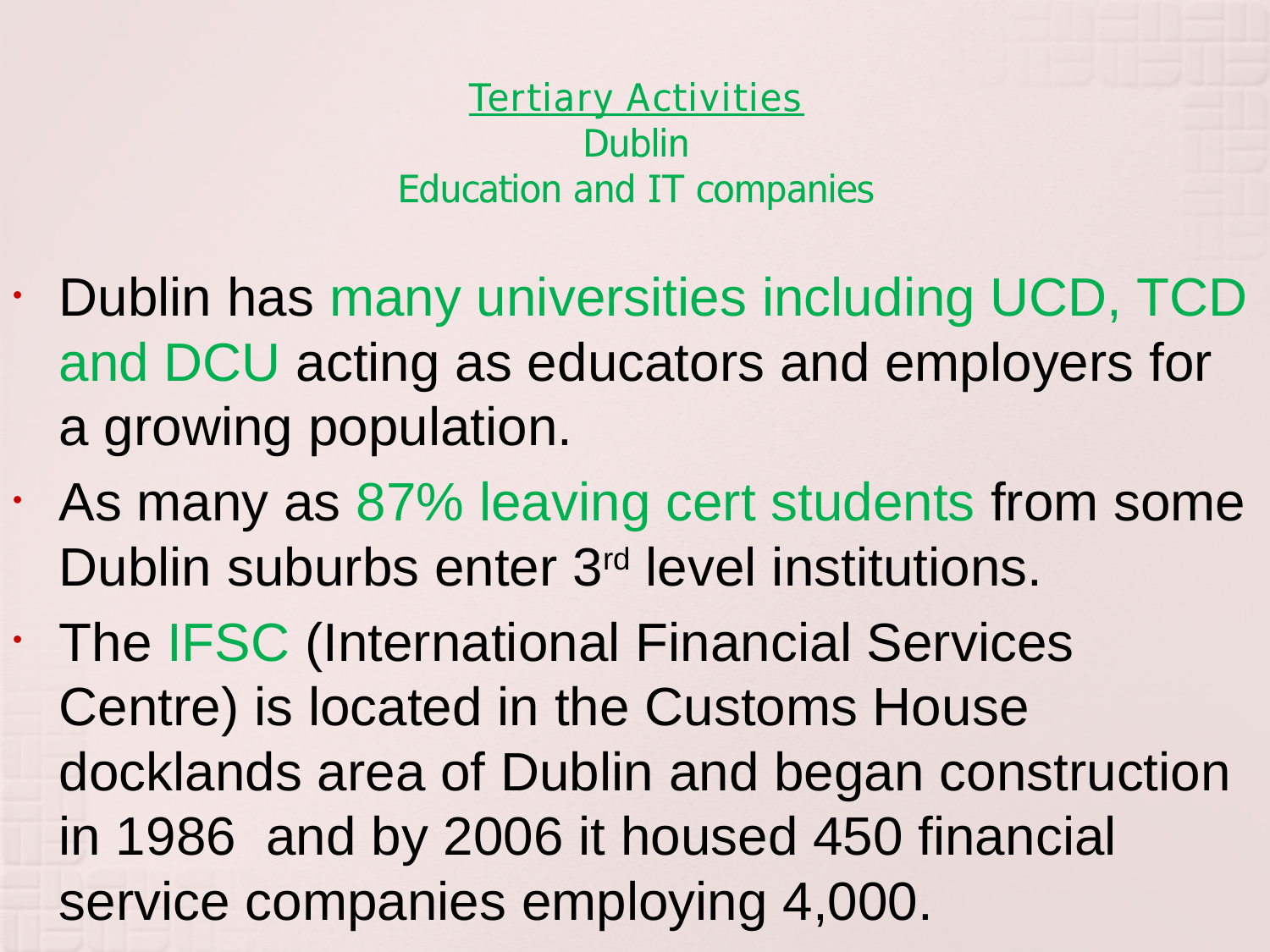

# Tertiary Activities Dublin Education and IT companies
Dublin has many universities including UCD, TCD and DCU acting as educators and employers for a growing population.
As many as 87% leaving cert students from some Dublin suburbs enter 3rd level institutions.
The IFSC (International Financial Services Centre) is located in the Customs House docklands area of Dublin and began construction in 1986  and by 2006 it housed 450 financial service companies employing 4,000.